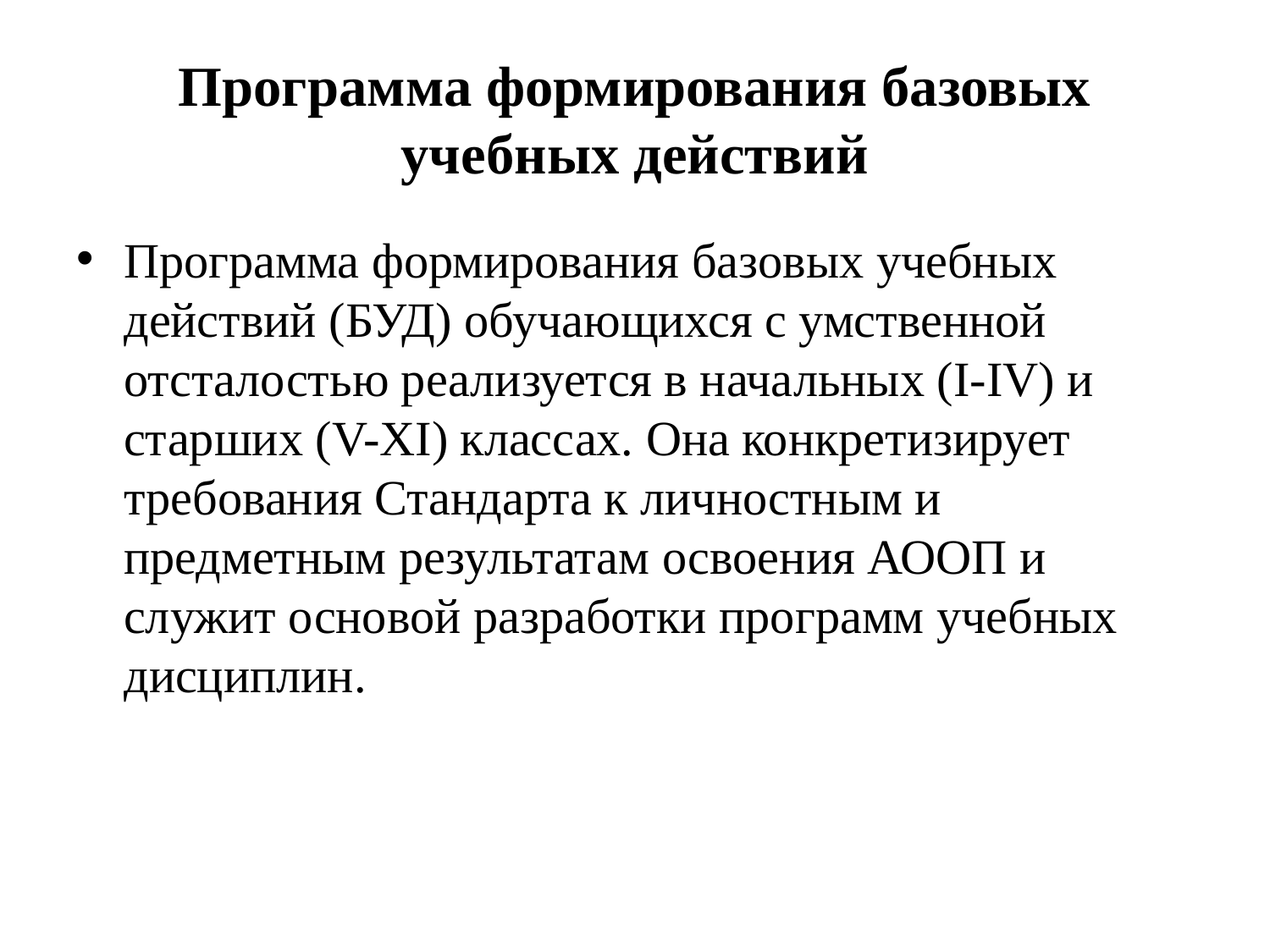

# Программа формирования базовых учебных действий
Программа формирования базовых учебных действий (БУД) обучающихся с умственной отсталостью реализуется в начальных (I-IV) и старших (V-XI) классах. Она конкретизирует требования Стандарта к личностным и предметным результатам освоения АООП и служит основой разработки программ учебных дисциплин.